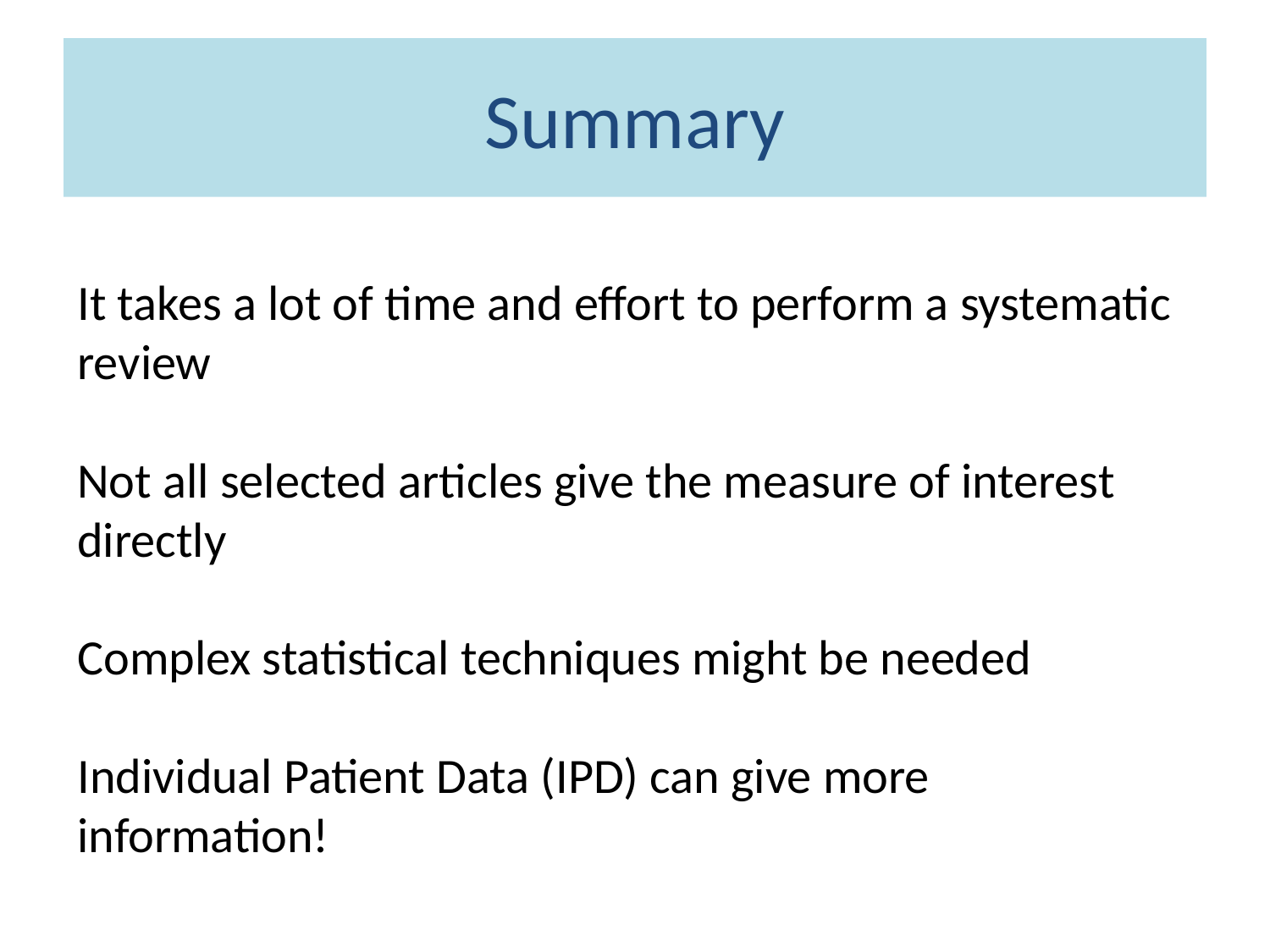

# Summary

It takes a lot of time and effort to perform a systematic review

Not all selected articles give the measure of interest directly

Complex statistical techniques might be needed

Individual Patient Data (IPD) can give more information!